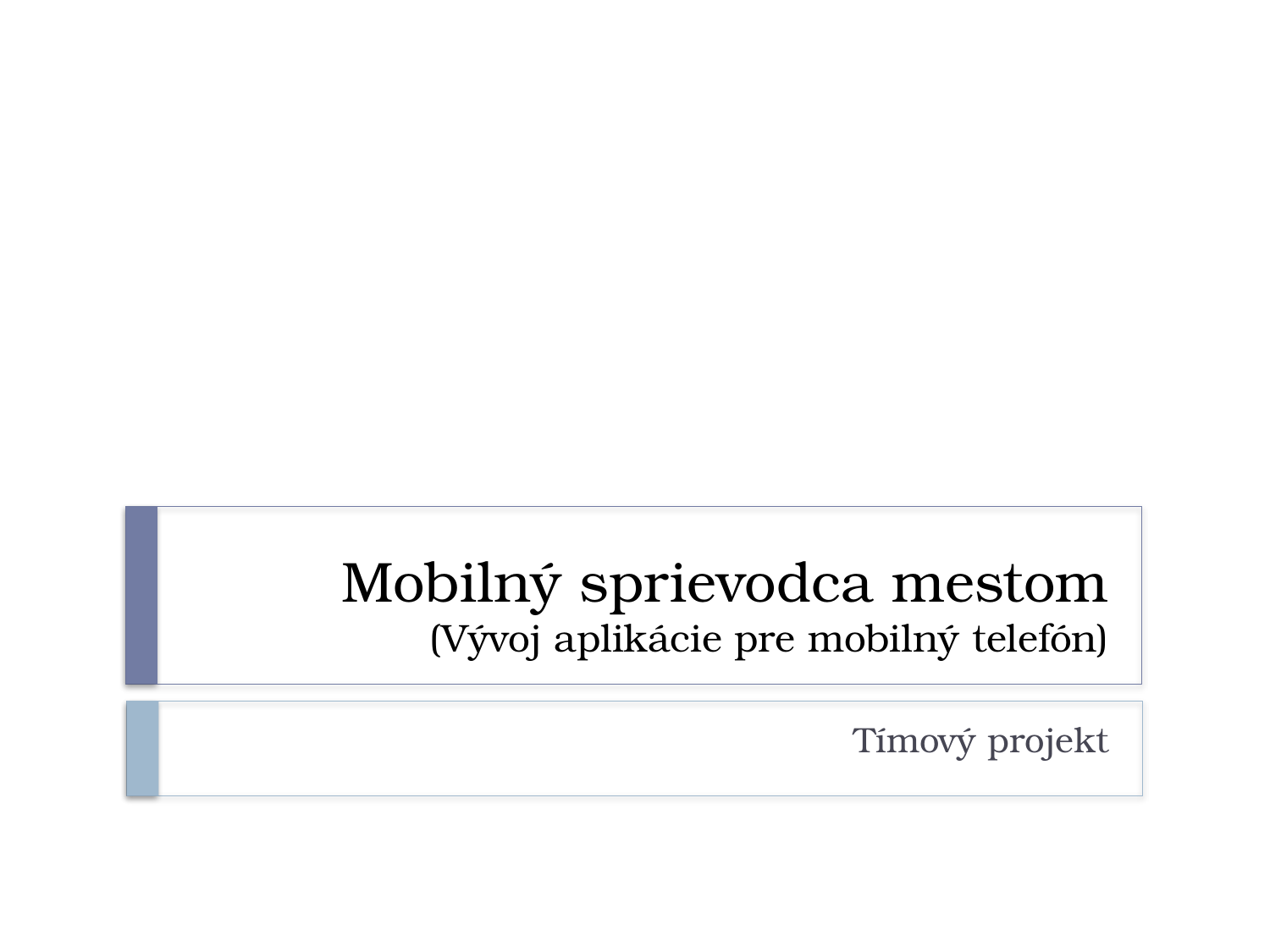

# Mobilný sprievodca mestom (Vývoj aplikácie pre mobilný telefón)
Tímový projekt